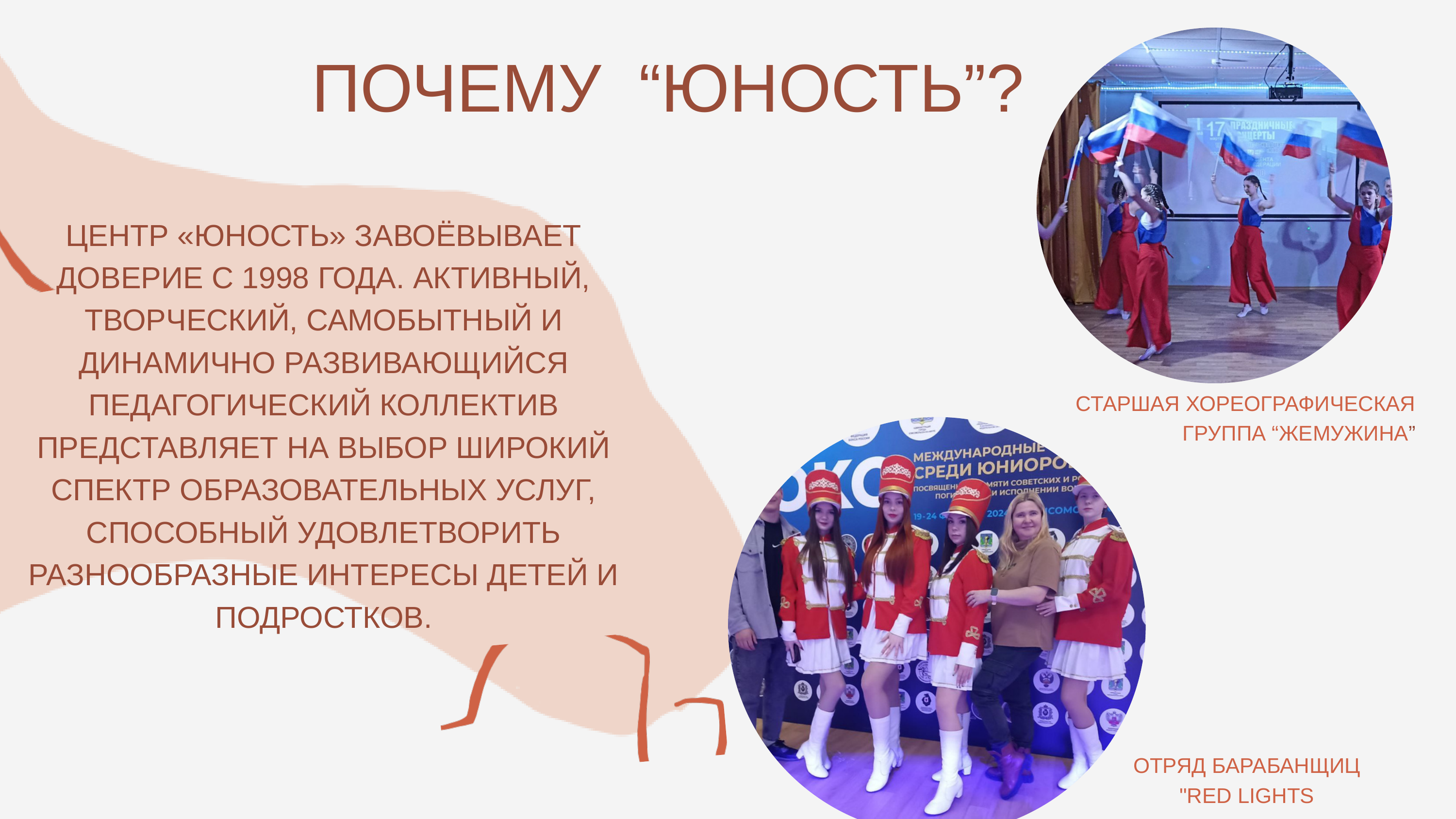

ПОЧЕМУ  “ЮНОСТЬ”?
ЦЕНТР «ЮНОСТЬ» ЗАВОЁВЫВАЕТ ДОВЕРИЕ С 1998 ГОДА. АКТИВНЫЙ, ТВОРЧЕСКИЙ, САМОБЫТНЫЙ И ДИНАМИЧНО РАЗВИВАЮЩИЙСЯ ПЕДАГОГИЧЕСКИЙ КОЛЛЕКТИВ ПРЕДСТАВЛЯЕТ НА ВЫБОР ШИРОКИЙ СПЕКТР ОБРАЗОВАТЕЛЬНЫХ УСЛУГ, СПОСОБНЫЙ УДОВЛЕТВОРИТЬ РАЗНООБРАЗНЫЕ ИНТЕРЕСЫ ДЕТЕЙ И ПОДРОСТКОВ.
СТАРШАЯ ХОРЕОГРАФИЧЕСКАЯ
 ГРУППА “ЖЕМУЖИНА”

ОТРЯД БАРАБАНЩИЦ
 "RED LIGHTS